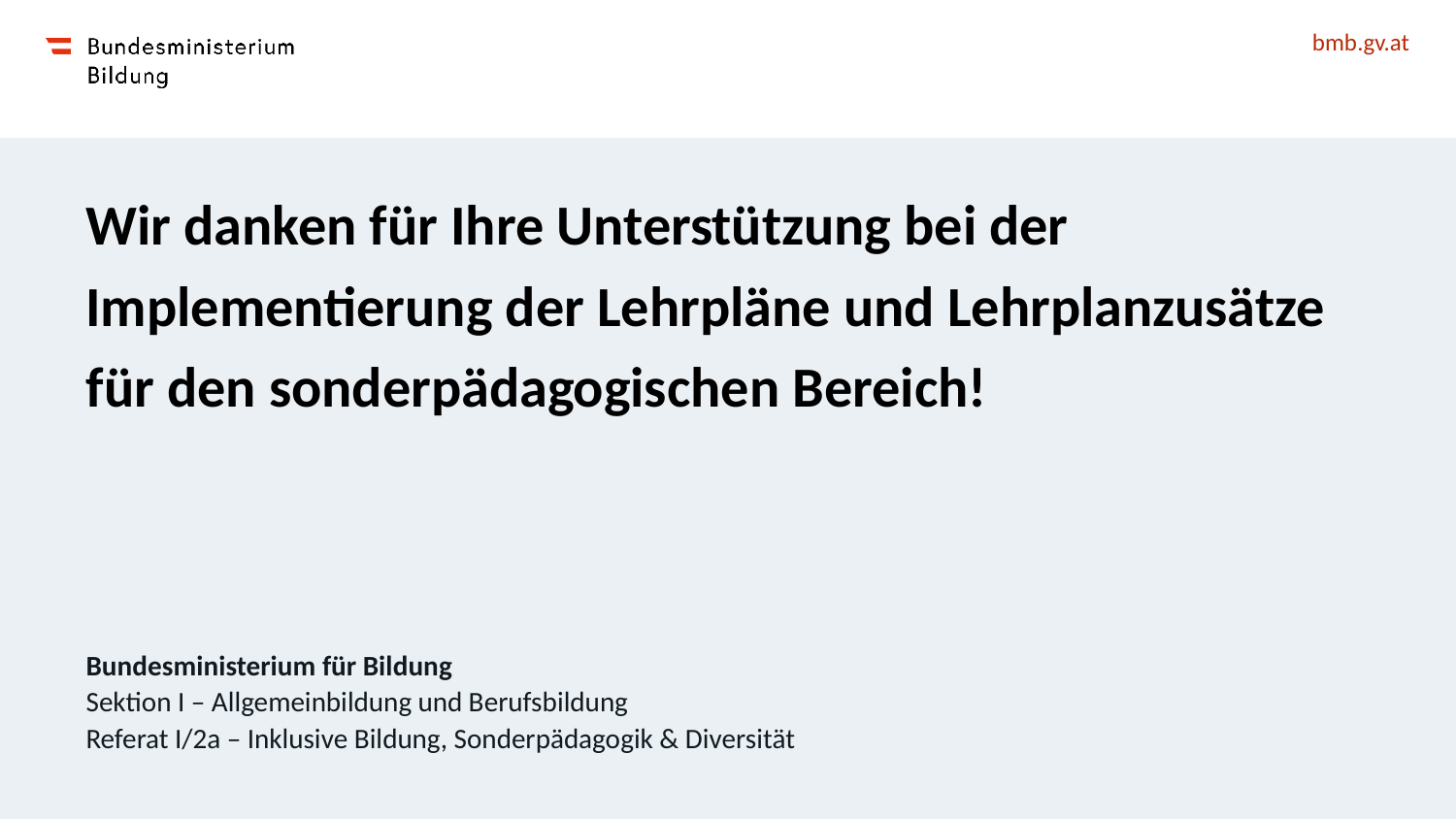

# Wir danken für Ihre Unterstützung bei der Implementierung der Lehrpläne und Lehrplanzusätze für den sonderpädagogischen Bereich!
Bundesministerium für Bildung
Sektion I – Allgemeinbildung und Berufsbildung
Referat I/2a – Inklusive Bildung, Sonderpädagogik & Diversität